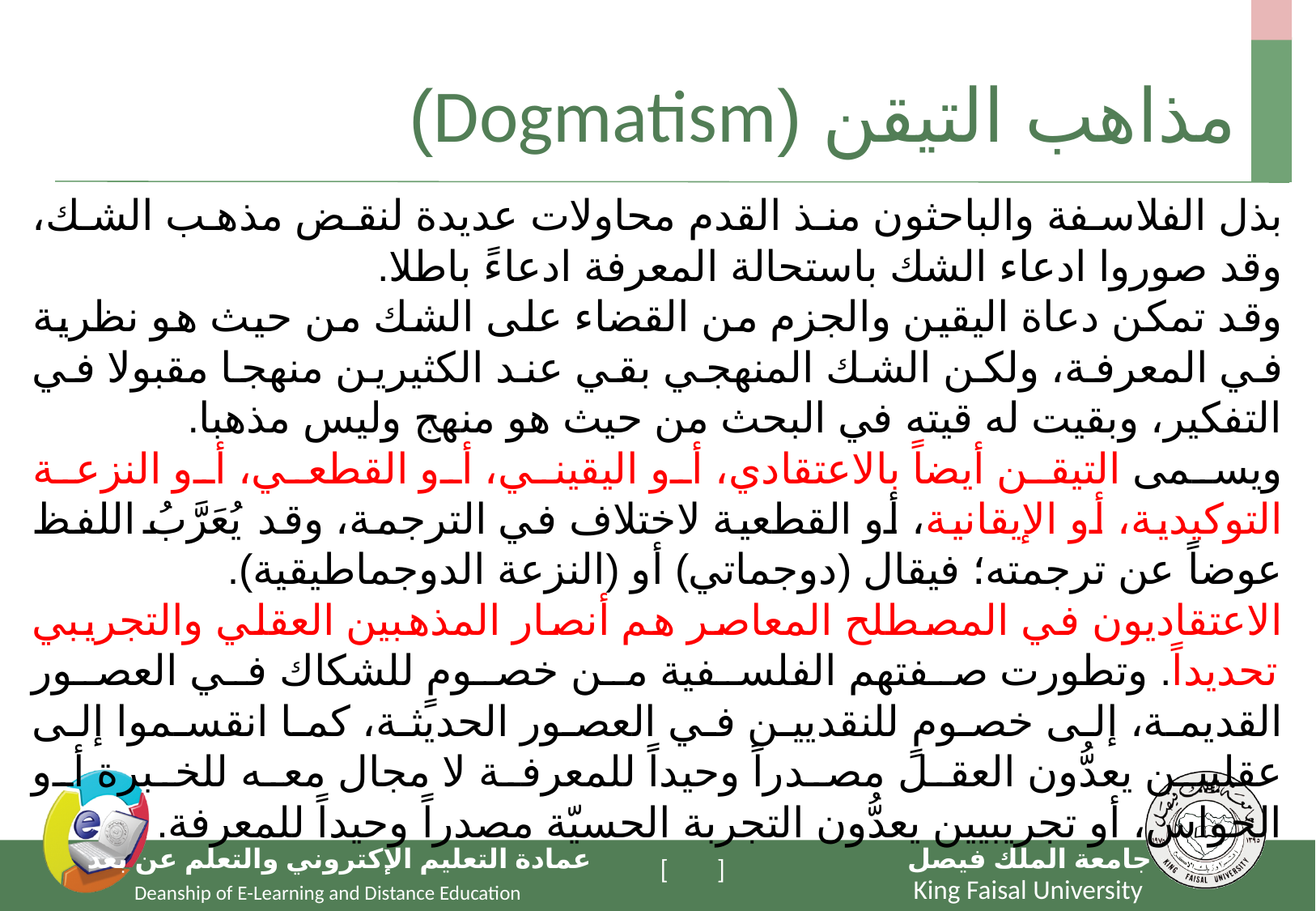

# مذاهب التيقن (Dogmatism)
بذل الفلاسفة والباحثون منذ القدم محاولات عديدة لنقض مذهب الشك، وقد صوروا ادعاء الشك باستحالة المعرفة ادعاءً باطلا.
وقد تمكن دعاة اليقين والجزم من القضاء على الشك من حيث هو نظرية في المعرفة، ولكن الشك المنهجي بقي عند الكثيرين منهجا مقبولا في التفكير، وبقيت له قيته في البحث من حيث هو منهج وليس مذهبا.
ويسمى التيقن أيضاً بالاعتقادي، أو اليقيني، أو القطعي، أو النزعة التوكيدية، أو الإيقانية، أو القطعية لاختلاف في الترجمة، وقد يُعَرَّبُ اللفظ عوضاً عن ترجمته؛ فيقال (دوجماتي) أو (النزعة الدوجماطيقية).
الاعتقاديون في المصطلح المعاصر هم أنصار المذهبين العقلي والتجريبي تحديداً. وتطورت صفتهم الفلسفية من خصومٍ للشكاك في العصور القديمة، إلى خصومٍ للنقديين في العصور الحديثة، كما انقسموا إلى عقليين يعدُّون العقل مصدراً وحيداً للمعرفة لا مجال معه للخبرة أو الحواس، أو تجريبيين يعدُّون التجربة الحسيّة مصدراً وحيداً للمعرفة.